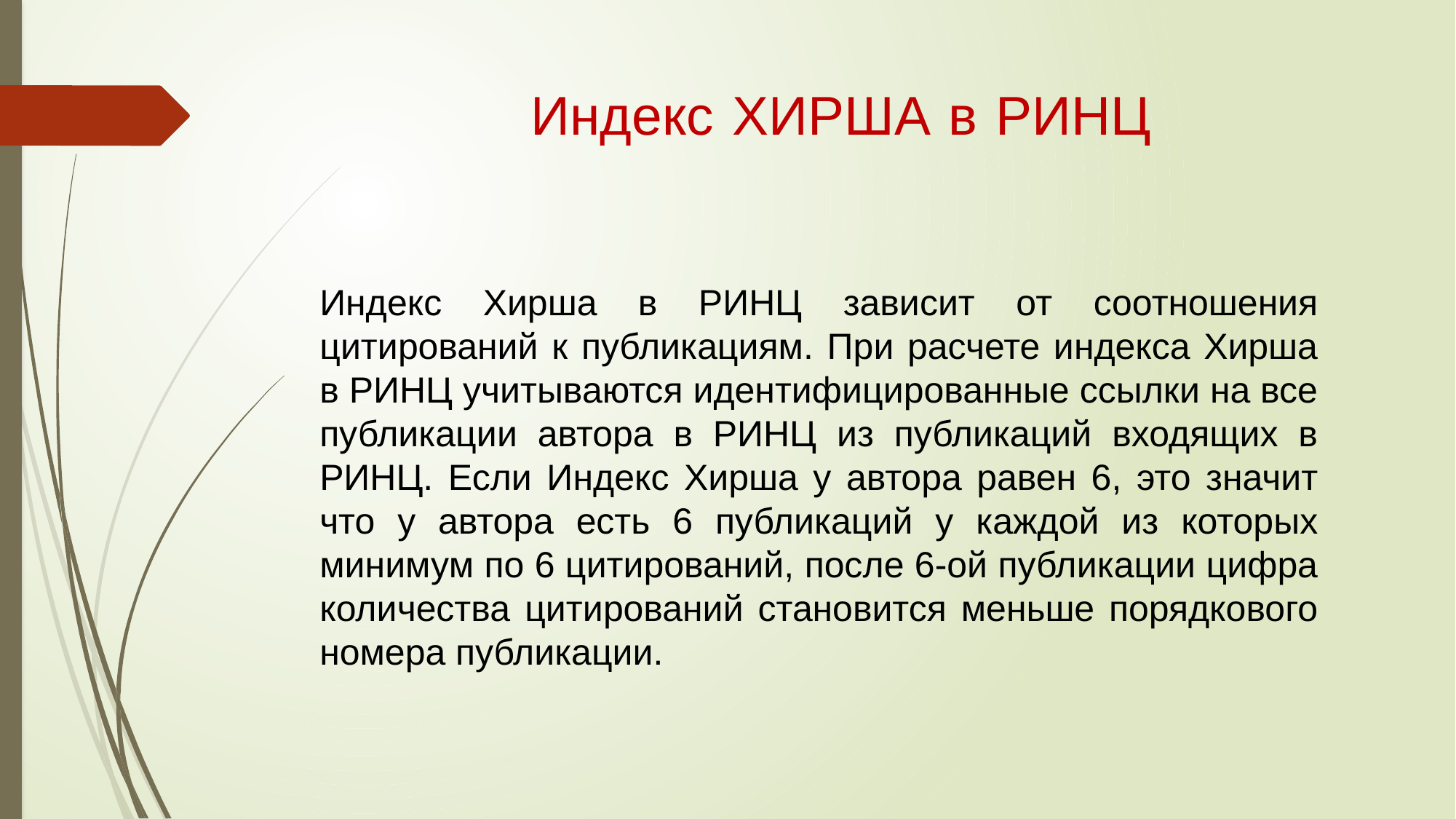

# Индекс ХИРША в РИНЦ

Индекс Хирша в РИНЦ зависит от соотношения цитирований к публикациям. При расчете индекса Хирша в РИНЦ учитываются идентифицированные ссылки на все публикации автора в РИНЦ из публикаций входящих в РИНЦ. Если Индекс Хирша у автора равен 6, это значит что у автора есть 6 публикаций у каждой из которых минимум по 6 цитирований, после 6-ой публикации цифра количества цитирований становится меньше порядкового номера публикации.